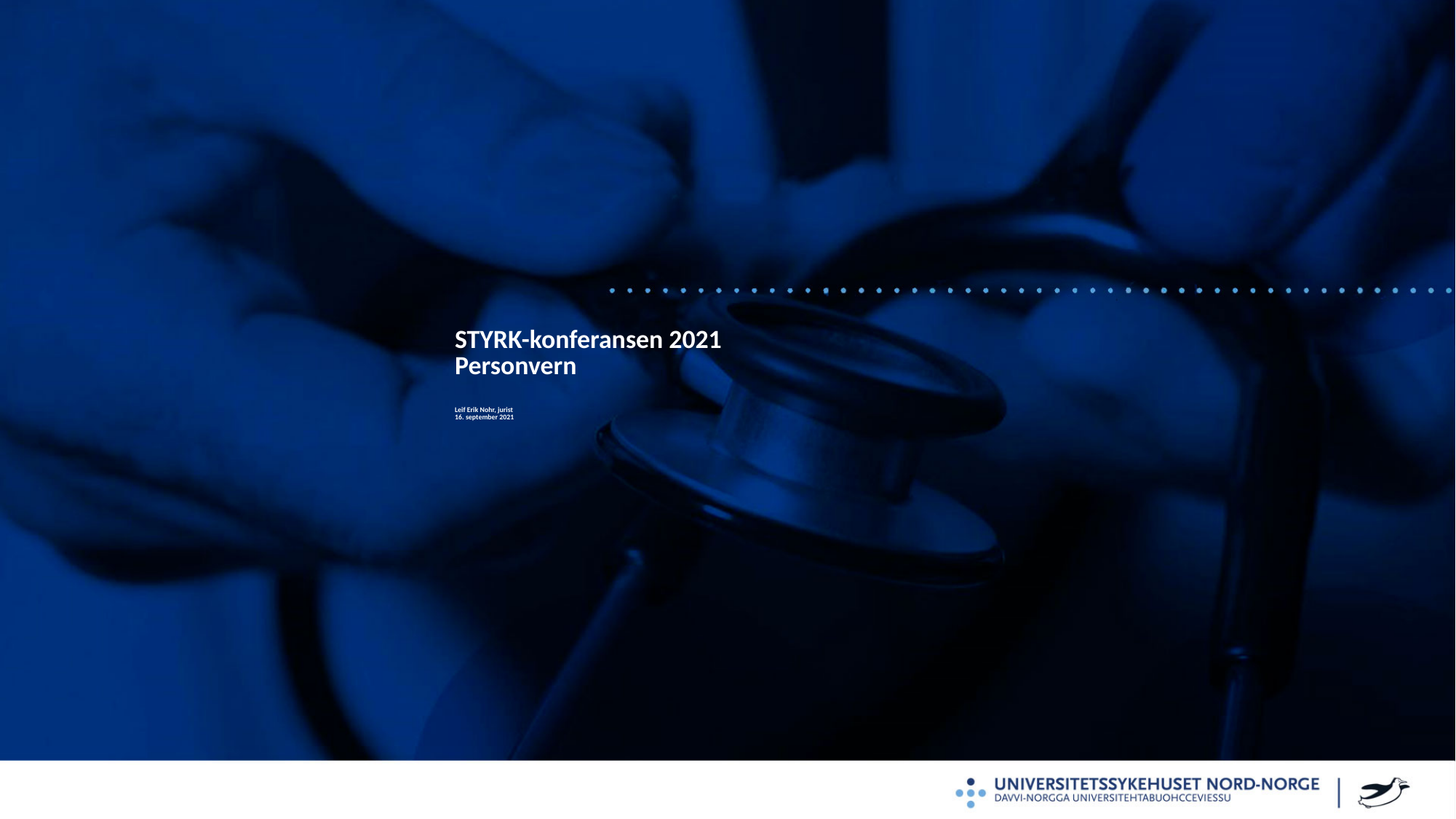

# STYRK-konferansen 2021 Personvern Leif Erik Nohr, jurist 16. september 2021